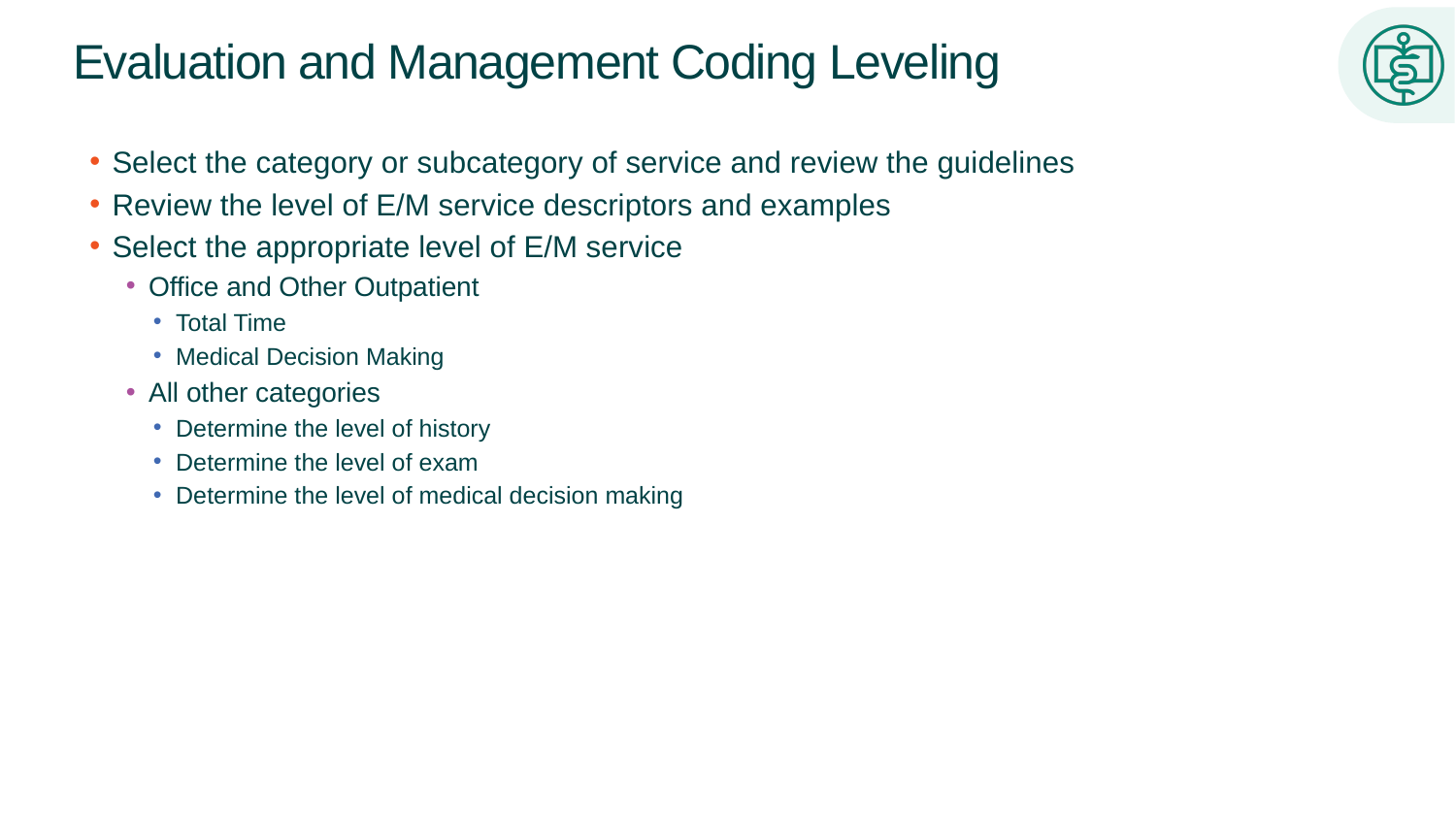

# Evaluation and Management Coding Leveling
Select the category or subcategory of service and review the guidelines
Review the level of E/M service descriptors and examples
Select the appropriate level of E/M service
Office and Other Outpatient
Total Time
Medical Decision Making
All other categories
Determine the level of history
Determine the level of exam
Determine the level of medical decision making